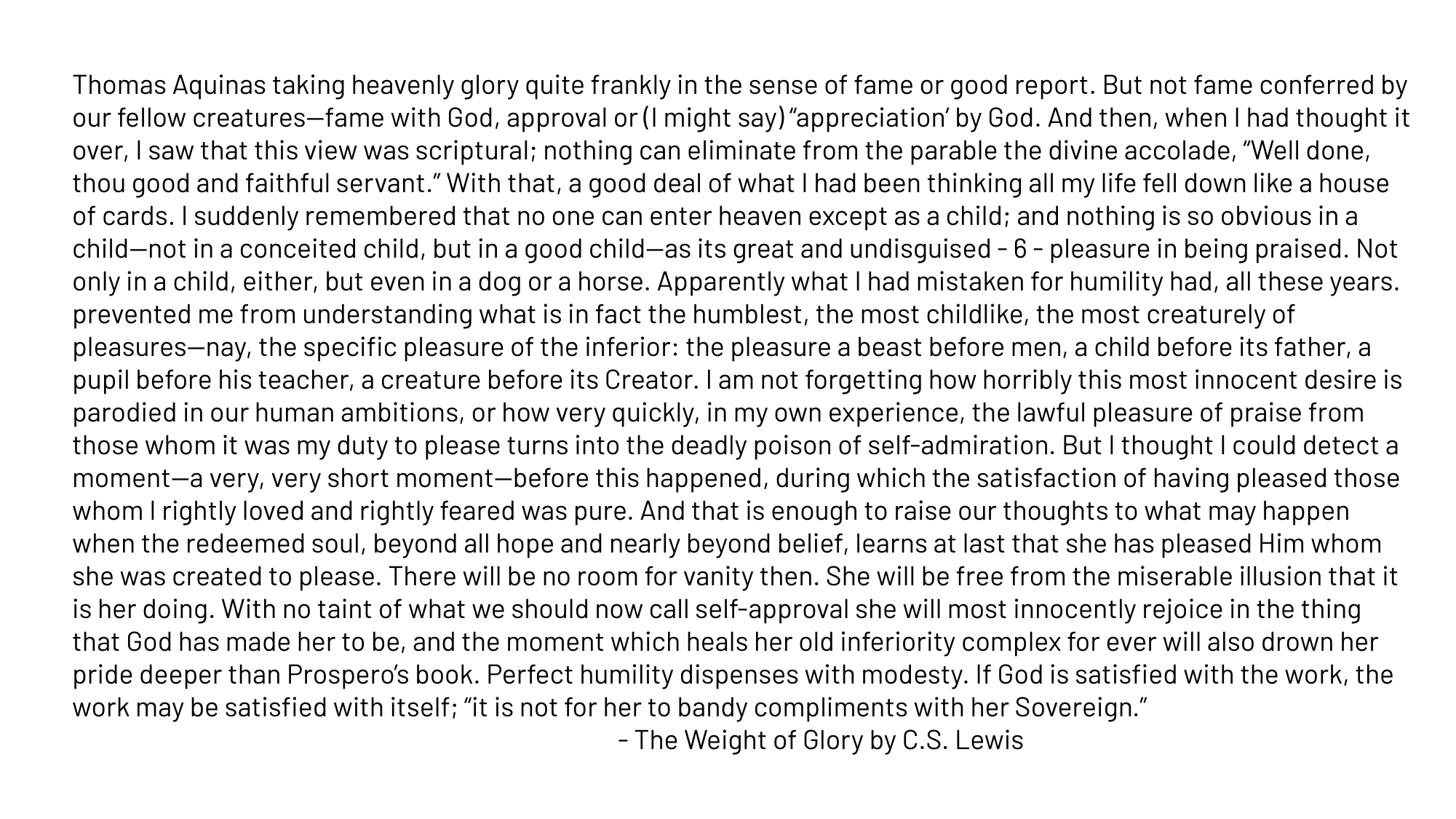

Thomas Aquinas taking heavenly glory quite frankly in the sense of fame or good report. But not fame conferred by our fellow creatures—fame with God, approval or (I might say) “appreciation’ by God. And then, when I had thought it over, I saw that this view was scriptural; nothing can eliminate from the parable the divine accolade, “Well done, thou good and faithful servant.” With that, a good deal of what I had been thinking all my life fell down like a house of cards. I suddenly remembered that no one can enter heaven except as a child; and nothing is so obvious in a child—not in a conceited child, but in a good child—as its great and undisguised - 6 - pleasure in being praised. Not only in a child, either, but even in a dog or a horse. Apparently what I had mistaken for humility had, all these years. prevented me from understanding what is in fact the humblest, the most childlike, the most creaturely of pleasures—nay, the specific pleasure of the inferior: the pleasure a beast before men, a child before its father, a pupil before his teacher, a creature before its Creator. I am not forgetting how horribly this most innocent desire is parodied in our human ambitions, or how very quickly, in my own experience, the lawful pleasure of praise from those whom it was my duty to please turns into the deadly poison of self-admiration. But I thought I could detect a moment—a very, very short moment—before this happened, during which the satisfaction of having pleased those whom I rightly loved and rightly feared was pure. And that is enough to raise our thoughts to what may happen when the redeemed soul, beyond all hope and nearly beyond belief, learns at last that she has pleased Him whom she was created to please. There will be no room for vanity then. She will be free from the miserable illusion that it is her doing. With no taint of what we should now call self-approval she will most innocently rejoice in the thing that God has made her to be, and the moment which heals her old inferiority complex for ever will also drown her pride deeper than Prospero’s book. Perfect humility dispenses with modesty. If God is satisfied with the work, the work may be satisfied with itself; “it is not for her to bandy compliments with her Sovereign.”
					- The Weight of Glory by C.S. Lewis